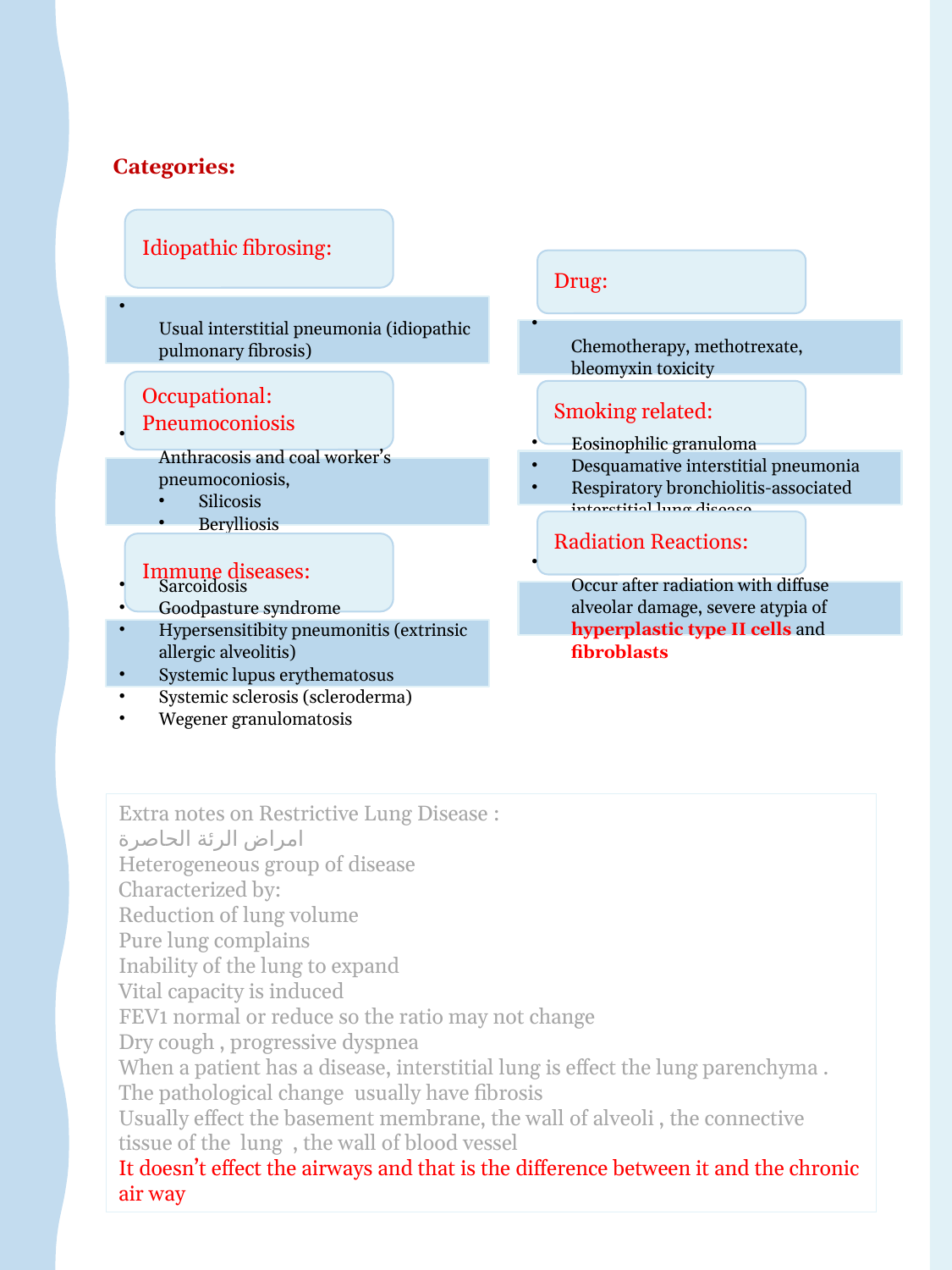

Categories:

Idiopathic fibrosing:
Occupational: Pneumoconiosis
Immune diseases:
Usual interstitial pneumonia (idiopathic pulmonary fibrosis)
Anthracosis and coal worker’s pneumoconiosis,
Silicosis
Berylliosis
Asbestosis
Goodpasture syndrome
Hypersensitibity pneumonitis (extrinsic allergic alveolitis)
Systemic lupus erythematosus
Systemic sclerosis (scleroderma)
Wegener granulomatosis
Sarcoidosis
Drug:
Smoking related:
Radiation Reactions:
Chemotherapy, methotrexate, bleomyxin toxicity
Occur after radiation with diffuse alveolar damage, severe atypia of hyperplastic type II cells and fibroblasts
Eosinophilic granuloma
Desquamative interstitial pneumonia
Respiratory bronchiolitis-associated interstitial lung disease
Extra notes on Restrictive Lung Disease :
امراض الرئة الحاصرة
Heterogeneous group of disease
Characterized by:
Reduction of lung volume
Pure lung complains
Inability of the lung to expand
Vital capacity is induced
FEV1 normal or reduce so the ratio may not change
Dry cough , progressive dyspnea
When a patient has a disease, interstitial lung is effect the lung parenchyma .
The pathological change  usually have fibrosis
Usually effect the basement membrane, the wall of alveoli , the connective tissue of the  lung  , the wall of blood vessel
It doesn’t effect the airways and that is the difference between it and the chronic air way